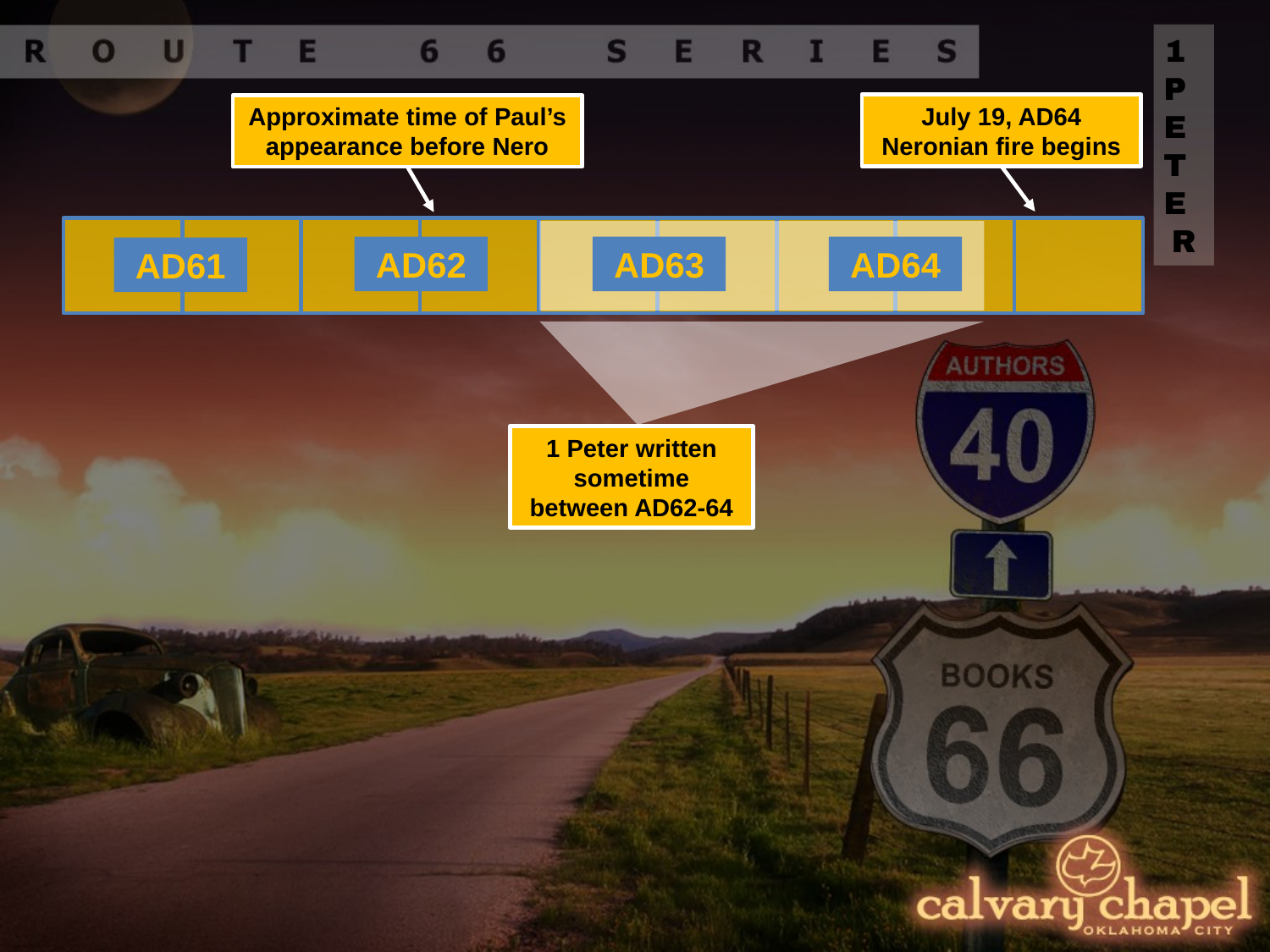

1 PETER
July 19, AD64 Neronian fire begins
Approximate time of Paul’s appearance before Nero

AD62
AD63
AD64
AD61

1 Peter written sometime between AD62-64